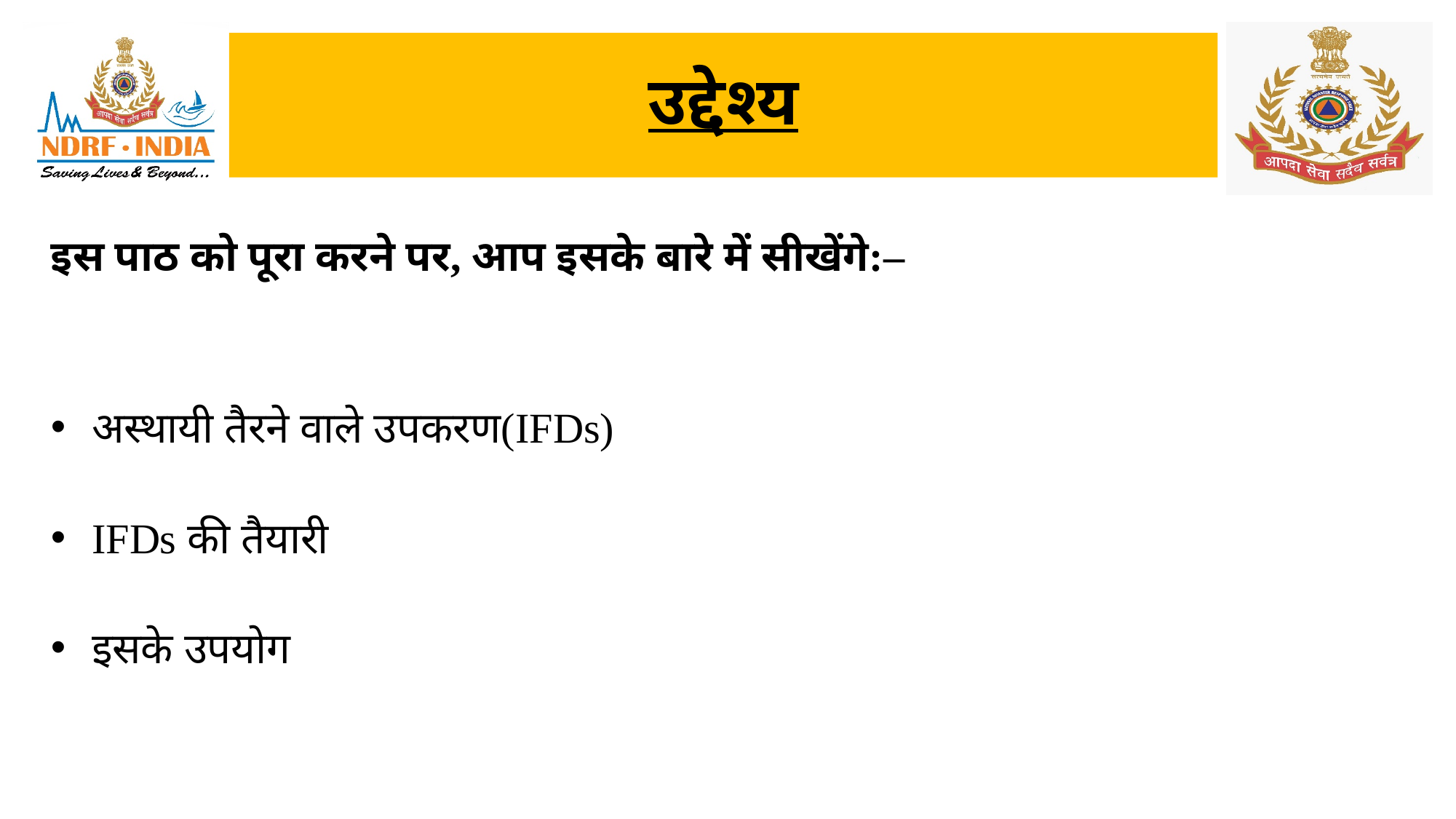

# उद्देश्य
इस पाठ को पूरा करने पर, आप इसके बारे में सीखेंगे:–

अस्थायी तैरने वाले उपकरण(IFDs)
IFDs की तैयारी
इसके उपयोग